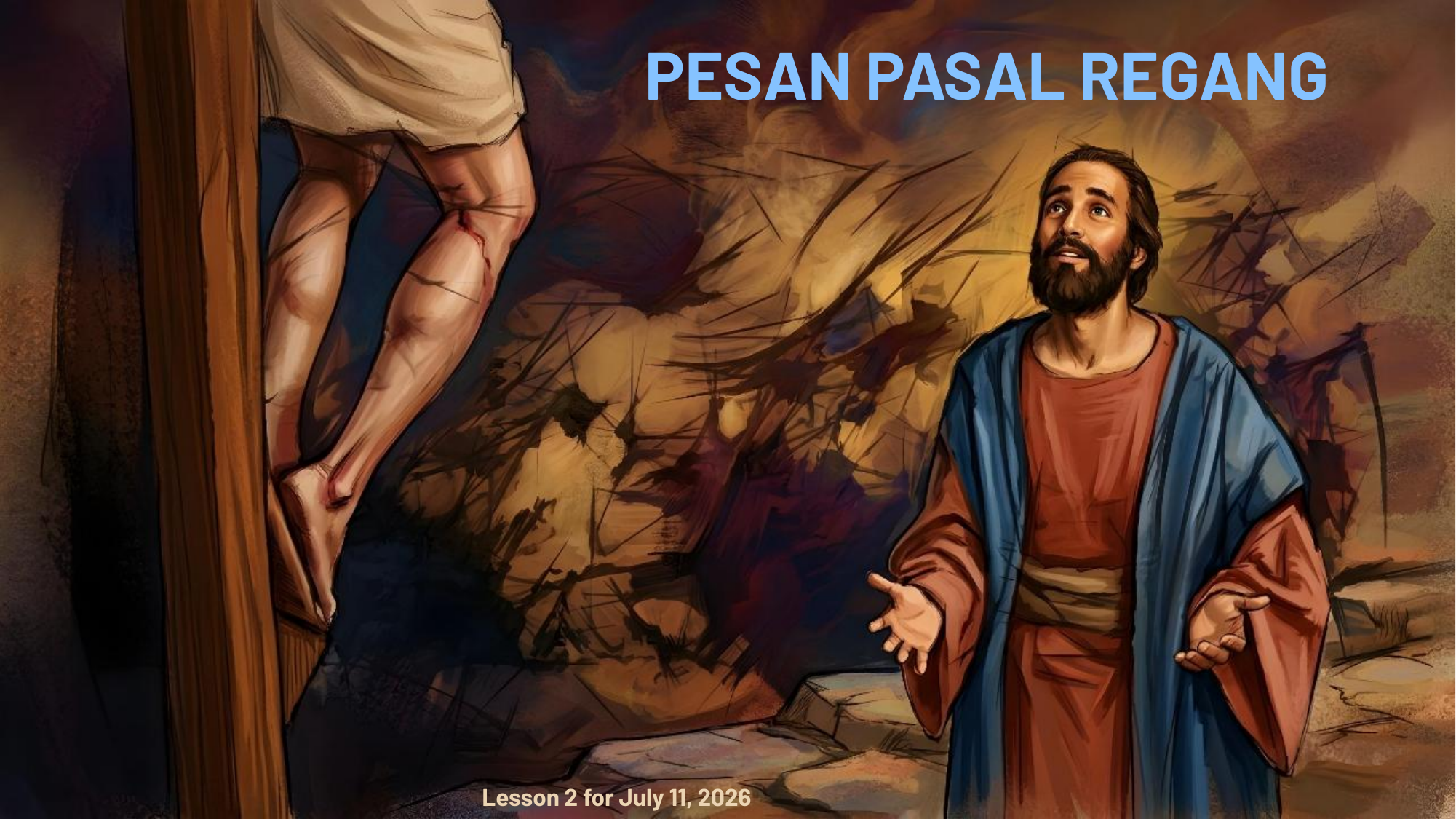

PESAN PASAL REGANG
Lesson 2 for July 11, 2026